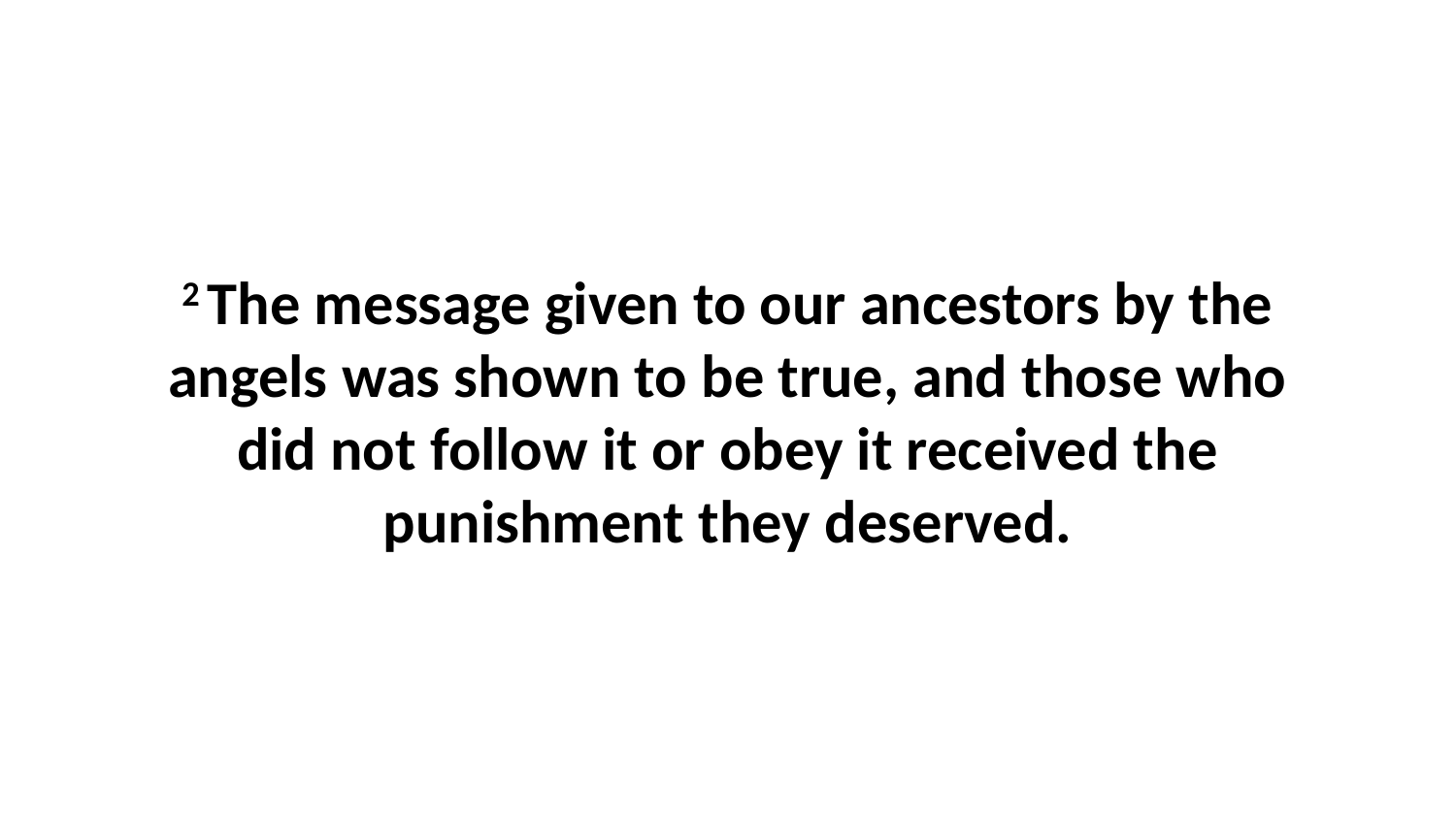

2 The message given to our ancestors by the angels was shown to be true, and those who did not follow it or obey it received the punishment they deserved.